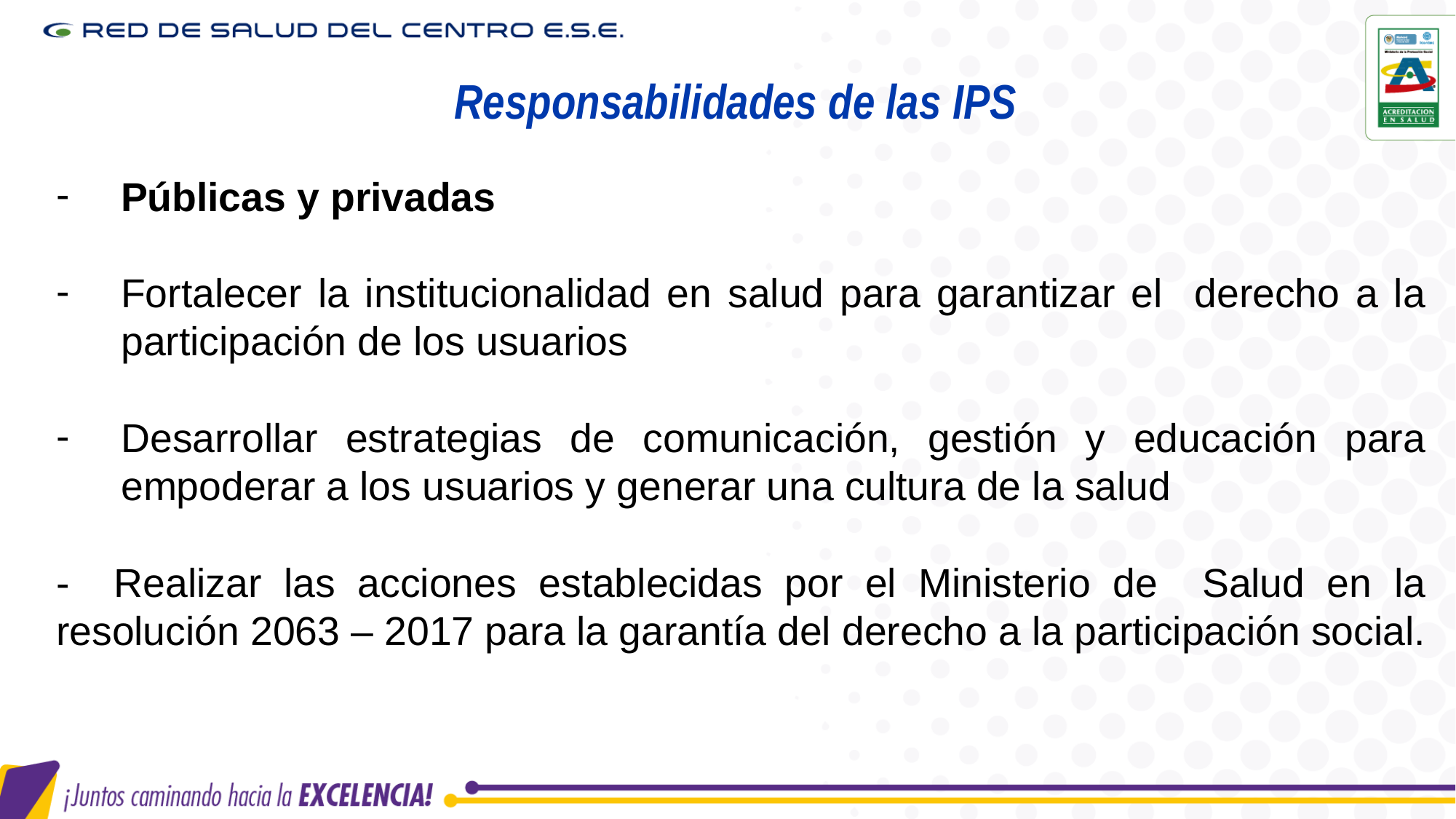

# Responsabilidades de las IPS
Públicas y privadas

Fortalecer la institucionalidad en salud para garantizar el  derecho a la participación de los usuarios

Desarrollar estrategias de comunicación, gestión y educación para empoderar a los usuarios y generar una cultura de la salud

-  Realizar las acciones establecidas por el Ministerio de  Salud en la resolución 2063 – 2017 para la garantía del derecho a la participación social.